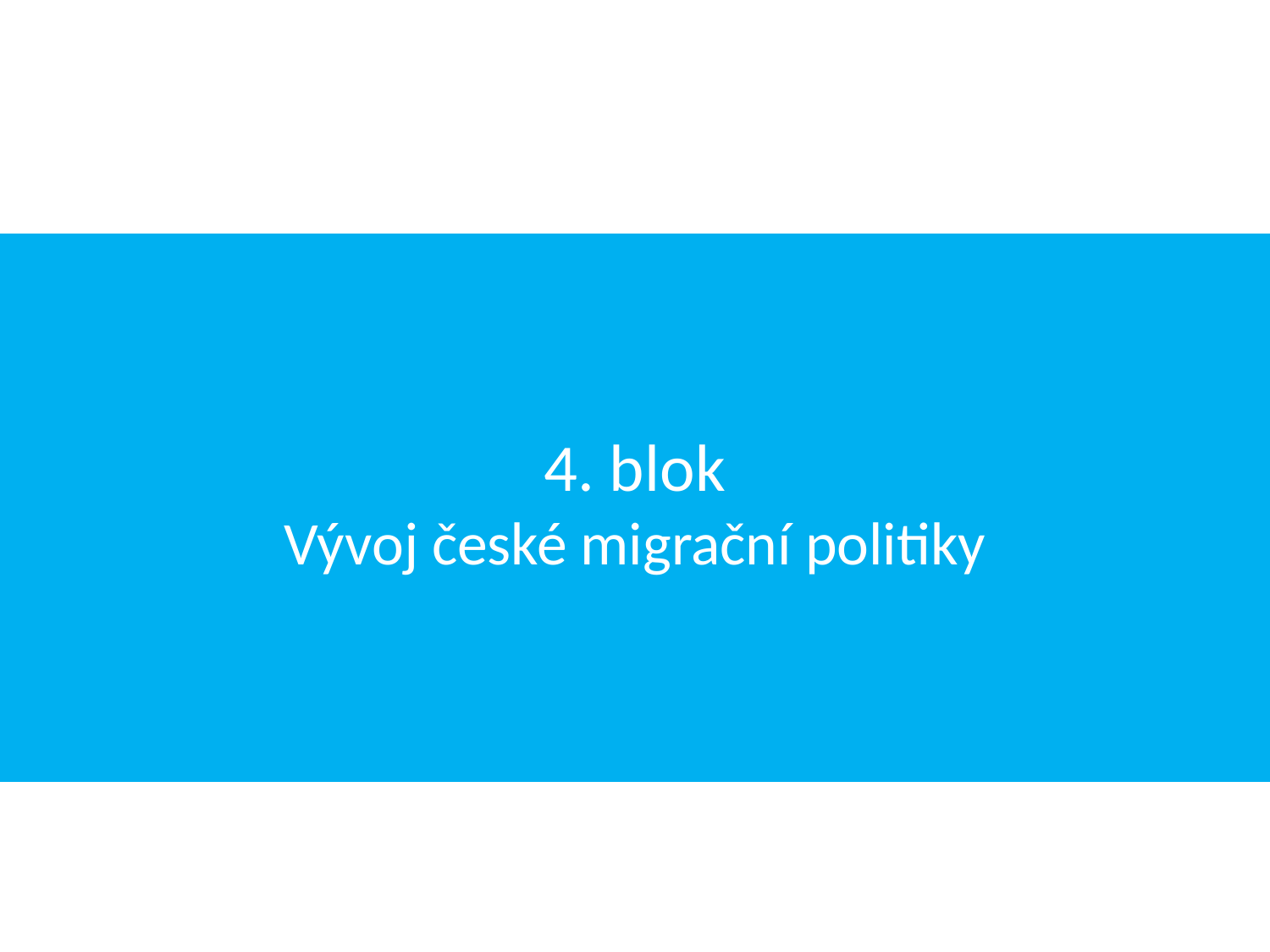

# 4. blok Vývoj české migrační politiky